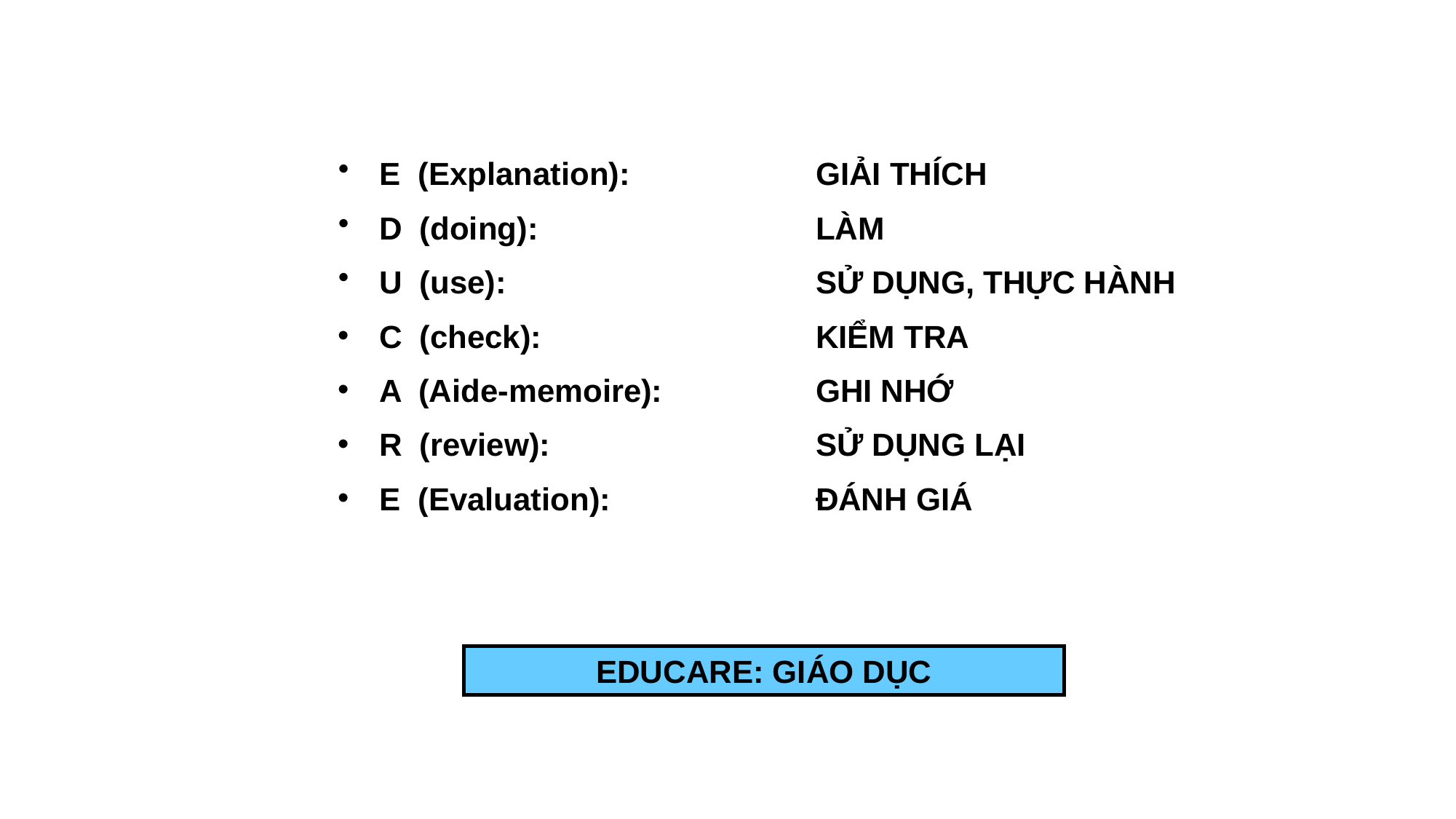

E  (Explanation):             	GIẢI THÍCH
D  (doing):                     	LÀM
U  (use):                        	SỬ DỤNG, THỰC HÀNH
C  (check):                      	KIỂM TRA
A  (Aide-memoire):         	GHI NHỚ
R  (review):                    	SỬ DỤNG LẠI
E  (Evaluation):                	ĐÁNH GIÁ
EDUCARE: GIÁO DỤC